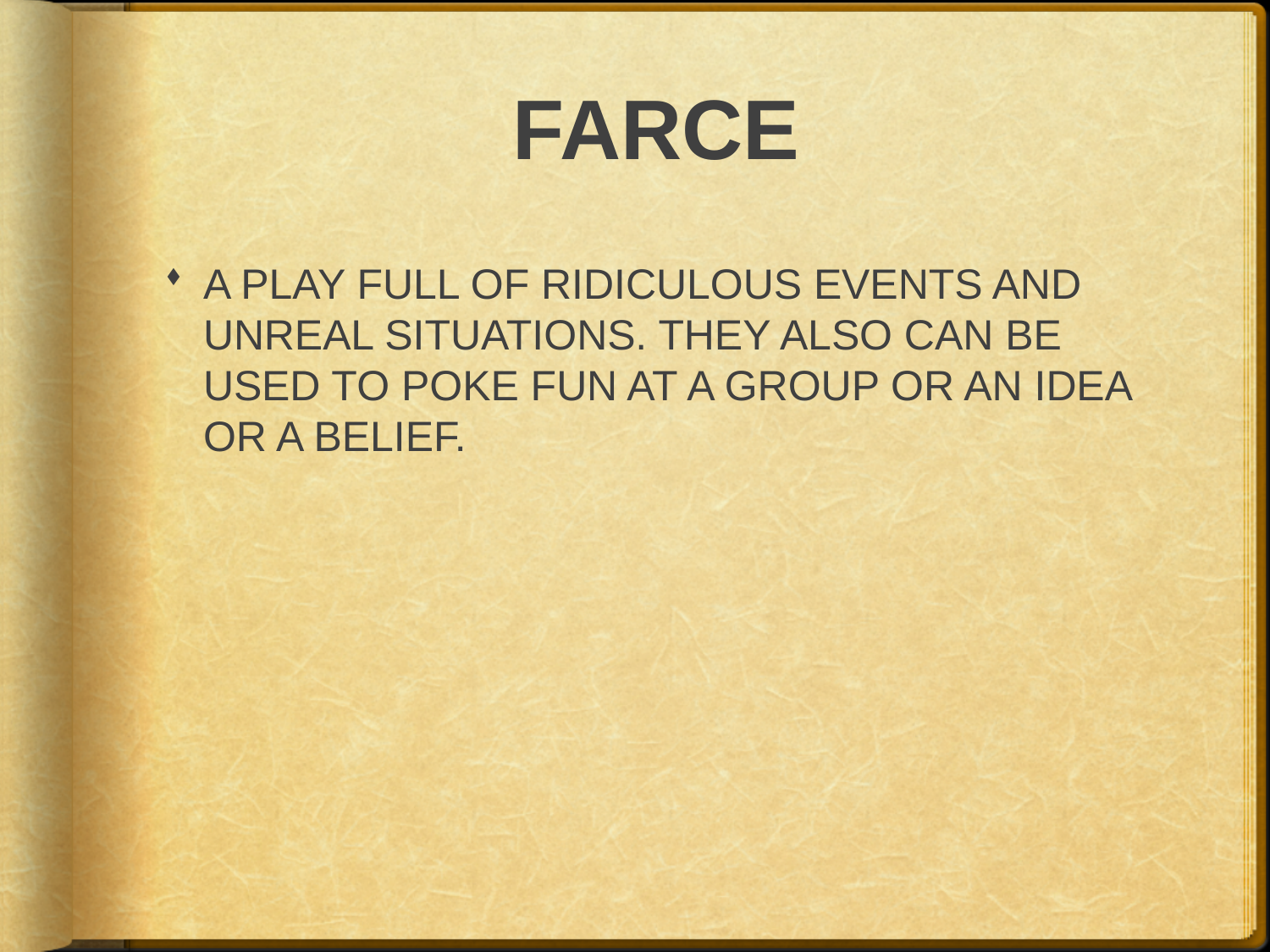

# FARCE
A PLAY FULL OF RIDICULOUS EVENTS AND UNREAL SITUATIONS. THEY ALSO CAN BE USED TO POKE FUN AT A GROUP OR AN IDEA OR A BELIEF.